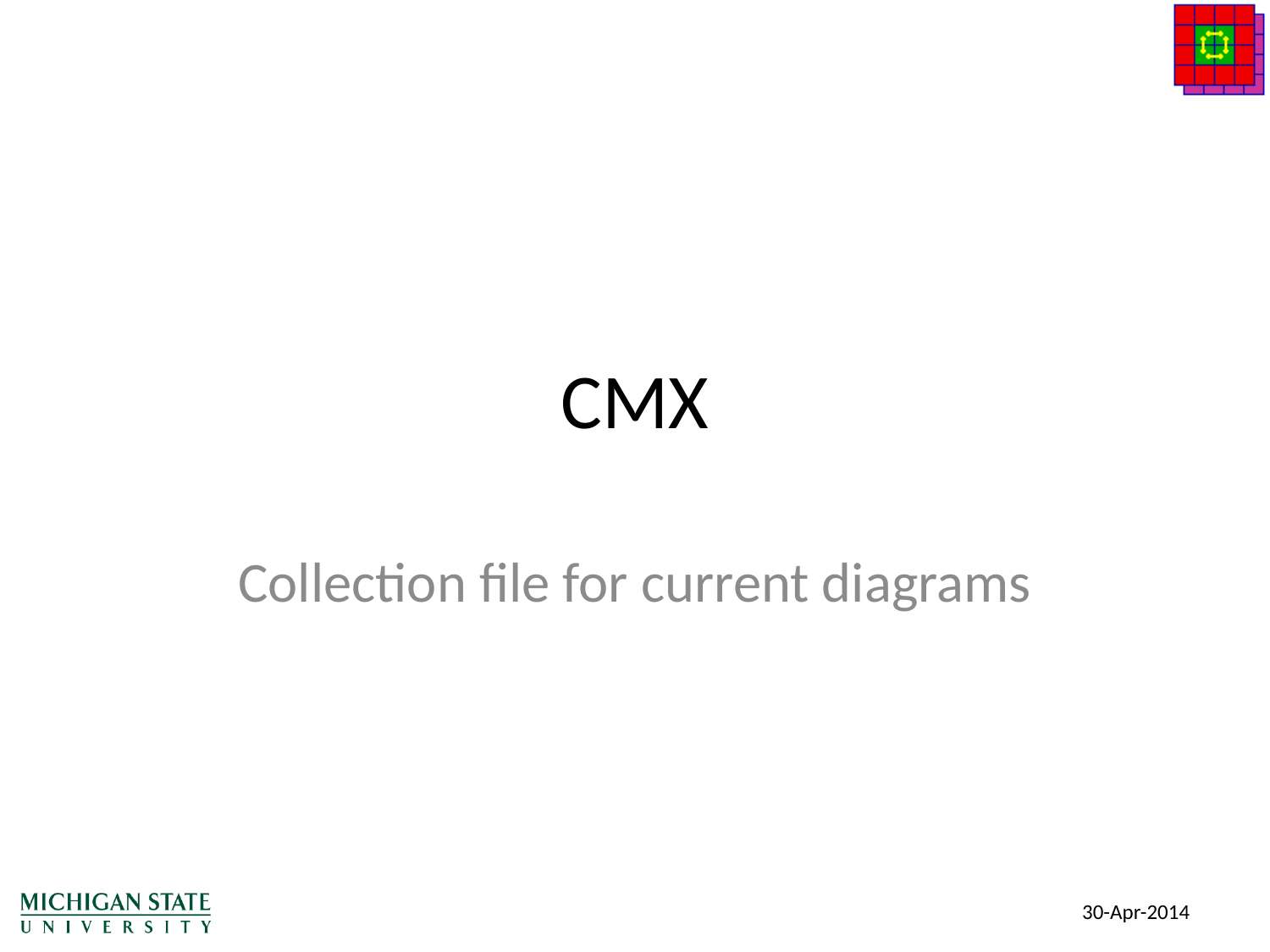

# CMX
Collection file for current diagrams
30-Apr-2014